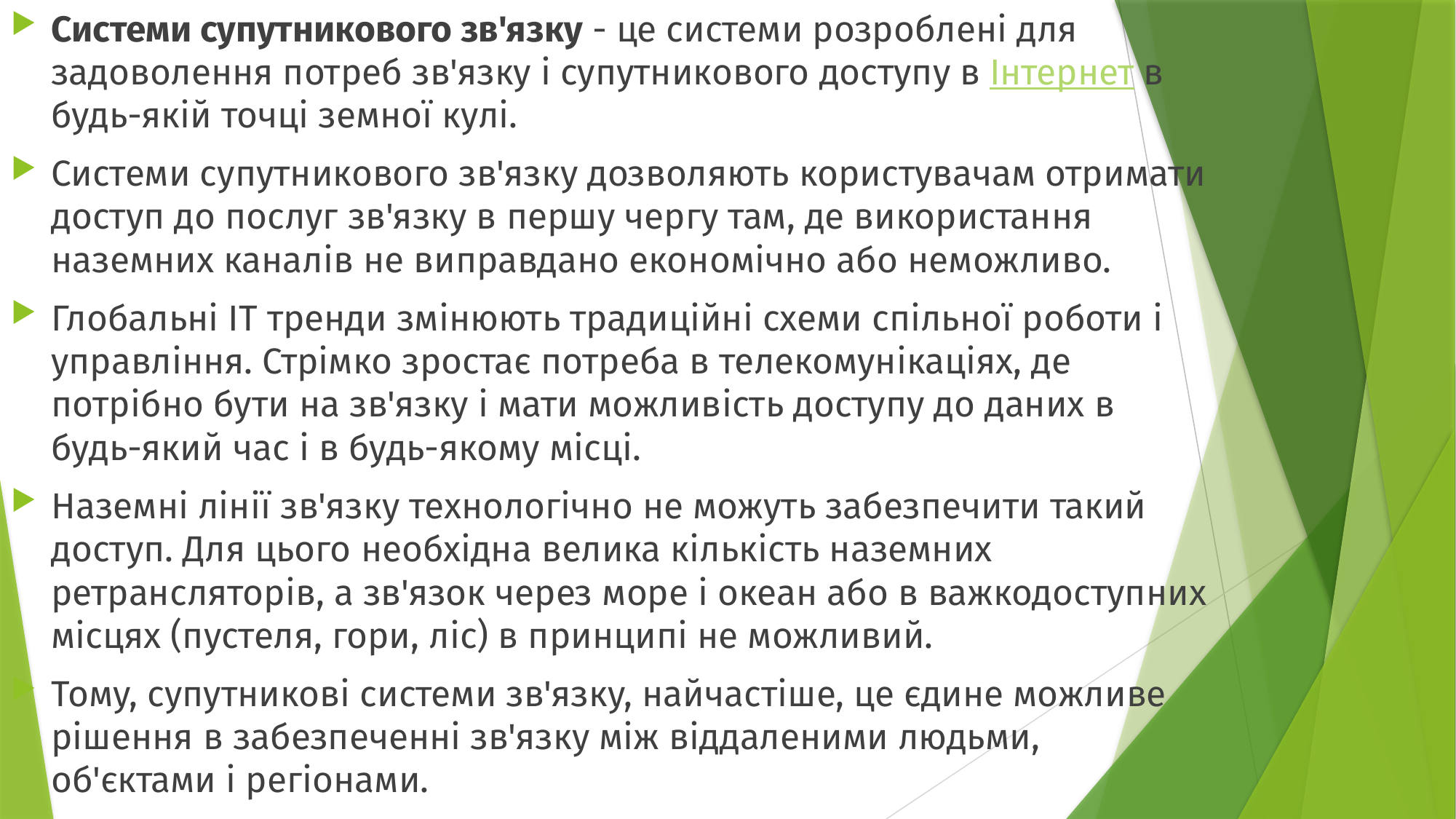

Системи супутникового зв'язку - це системи розроблені для задоволення потреб зв'язку і супутникового доступу в Інтернет в будь-якій точці земної кулі.
Системи супутникового зв'язку дозволяють користувачам отримати доступ до послуг зв'язку в першу чергу там, де використання наземних каналів не виправдано економічно або неможливо.
Глобальні IT тренди змінюють традиційні схеми спільної роботи і управління. Стрімко зростає потреба в телекомунікаціях, де потрібно бути на зв'язку і мати можливість доступу до даних в будь-який час і в будь-якому місці.
Наземні лінії зв'язку технологічно не можуть забезпечити такий доступ. Для цього необхідна велика кількість наземних ретрансляторів, а зв'язок через море і океан або в важкодоступних місцях (пустеля, гори, ліс) в принципі не можливий.
Тому, супутникові системи зв'язку, найчастіше, це єдине можливе рішення в забезпеченні зв'язку між віддаленими людьми, об'єктами і регіонами.